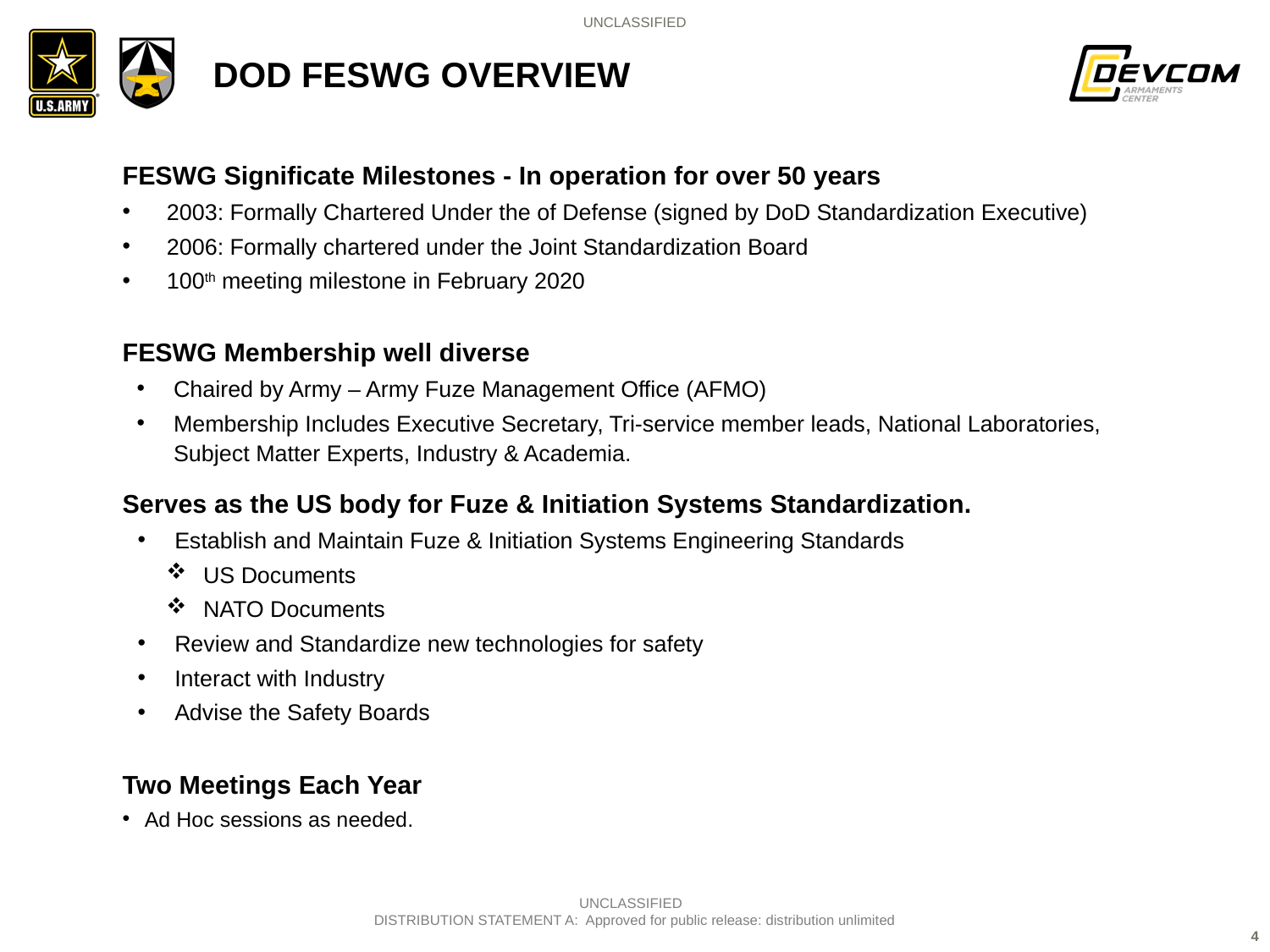

# DoD FESWG OVERVIEW
FESWG Significate Milestones - In operation for over 50 years
2003: Formally Chartered Under the of Defense (signed by DoD Standardization Executive)
2006: Formally chartered under the Joint Standardization Board
100th meeting milestone in February 2020

FESWG Membership well diverse
Chaired by Army – Army Fuze Management Office (AFMO)
Membership Includes Executive Secretary, Tri-service member leads, National Laboratories, Subject Matter Experts, Industry & Academia.

Serves as the US body for Fuze & Initiation Systems Standardization.
Establish and Maintain Fuze & Initiation Systems Engineering Standards
US Documents
NATO Documents
Review and Standardize new technologies for safety
Interact with Industry
Advise the Safety Boards

Two Meetings Each Year
Ad Hoc sessions as needed.